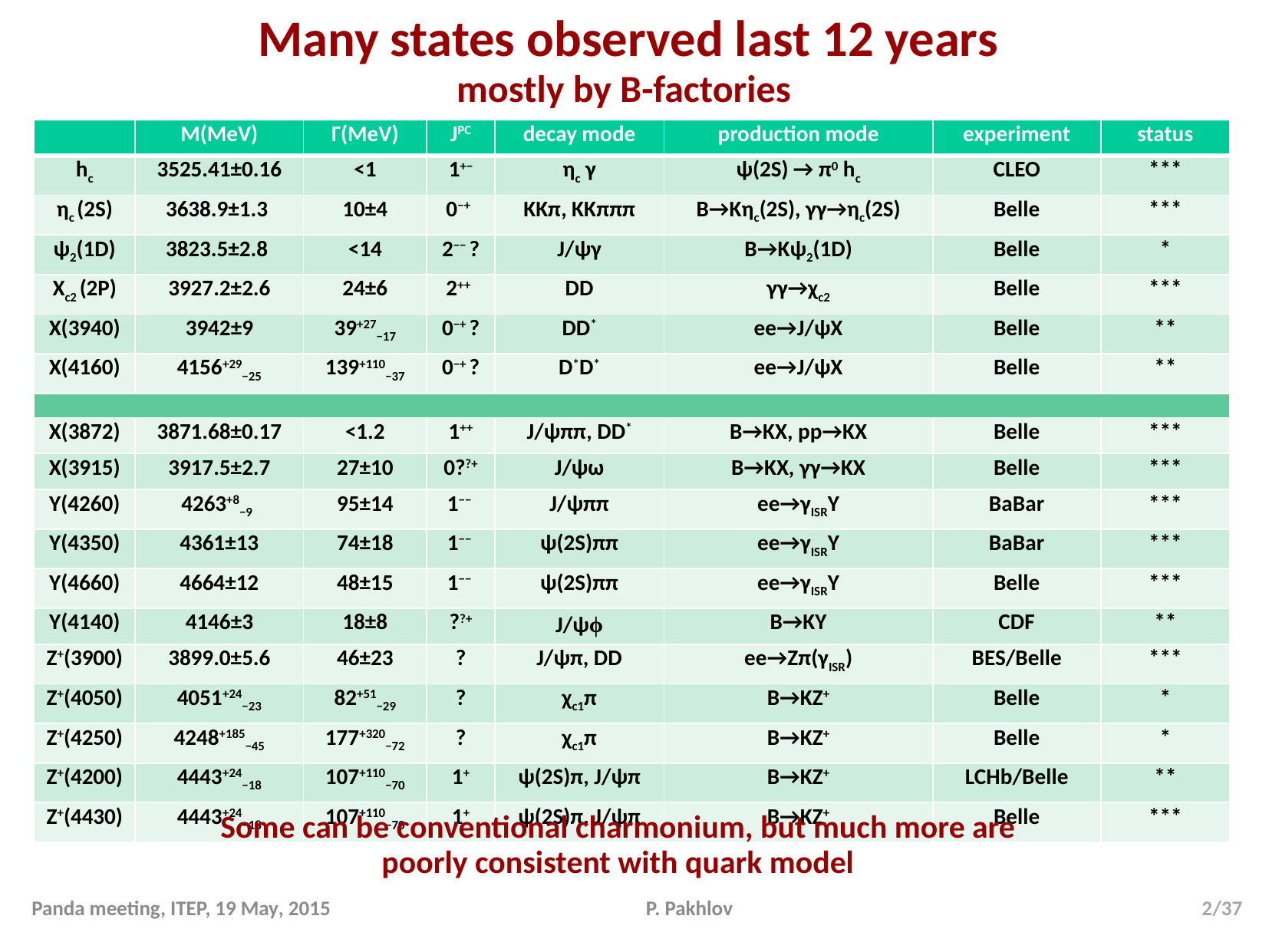

Many states observed last 12 years
mostly by B-factories
|  | M(MeV) | Γ(MeV) | JPC | decay mode | production mode | experiment | status |
| --- | --- | --- | --- | --- | --- | --- | --- |
| hc | 3525.41±0.16 | <1 | 1+− | ηc γ | ψ(2S) → π0 hc | CLEO | \*\*\* |
| ηc (2S) | 3638.9±1.3 | 10±4 | 0−+ | KKπ, KKπππ | B→Kηc(2S), γγ→ηc(2S) | Belle | \*\*\* |
| ψ2(1D) | 3823.5±2.8 | <14 | 2−− ? | J/ψγ | B→Kψ2(1D) | Belle | \* |
| Χc2 (2P) | 3927.2±2.6 | 24±6 | 2++ | DD | γγ→χc2 | Belle | \*\*\* |
| X(3940) | 3942±9 | 39+27−17 | 0−+ ? | DD\* | ee→J/ψX | Belle | \*\* |
| X(4160) | 4156+29−25 | 139+110−37 | 0−+ ? | D\*D\* | ee→J/ψX | Belle | \*\* |
|  |  |  |  |  |  |  |  |
| X(3872) | 3871.68±0.17 | <1.2 | 1++ | J/ψππ, DD\* | B→KX, pp→KX | Belle | \*\*\* |
| X(3915) | 3917.5±2.7 | 27±10 | 0??+ | J/ψω | B→KX, γγ→KX | Belle | \*\*\* |
| Y(4260) | 4263+8−9 | 95±14 | 1−− | J/ψππ | ee→γISRY | BaBar | \*\*\* |
| Y(4350) | 4361±13 | 74±18 | 1−− | ψ(2S)ππ | ee→γISRY | BaBar | \*\*\* |
| Y(4660) | 4664±12 | 48±15 | 1−− | ψ(2S)ππ | ee→γISRY | Belle | \*\*\* |
| Y(4140) | 4146±3 | 18±8 | ??+ | J/ψϕ | B→KY | CDF | \*\* |
| Z+(3900) | 3899.0±5.6 | 46±23 | ? | J/ψπ, DD | ee→Zπ(γISR) | BES/Belle | \*\*\* |
| Z+(4050) | 4051+24−23 | 82+51−29 | ? | χc1π | B→KZ+ | Belle | \* |
| Z+(4250) | 4248+185−45 | 177+320−72 | ? | χc1π | B→KZ+ | Belle | \* |
| Z+(4200) | 4443+24−18 | 107+110−70 | 1+ | ψ(2S)π, J/ψπ | B→KZ+ | LCHb/Belle | \*\* |
| Z+(4430) | 4443+24−18 | 107+110−70 | 1+ | ψ(2S)π, J/ψπ | B→KZ+ | Belle | \*\*\* |
Some can be conventional charmonium, but much more are poorly consistent with quark model
Panda meeting, ITEP, 19 May, 2015
P. Pakhlov
2/37